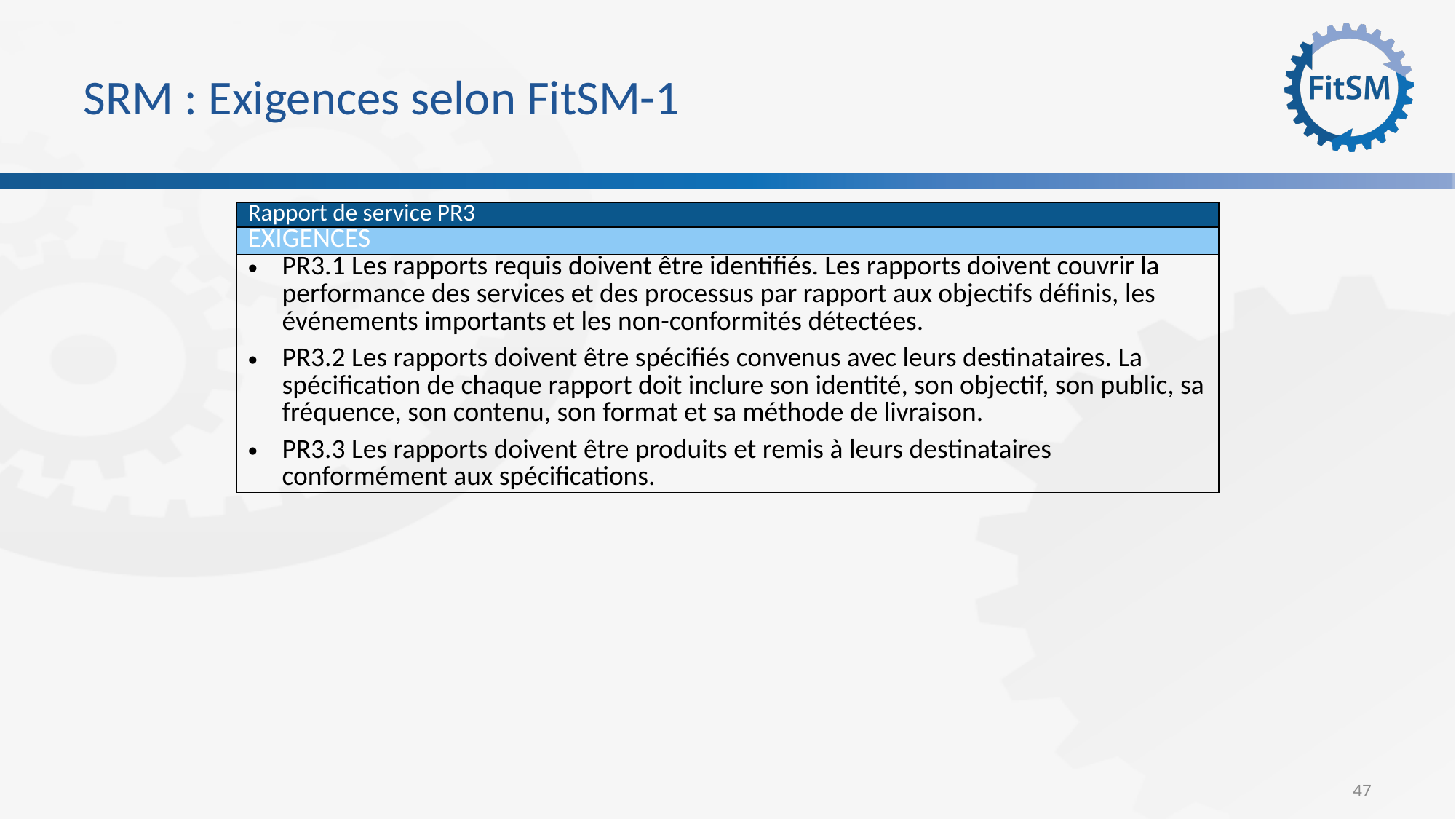

# SRM : Exigences selon FitSM-1
| Rapport de service PR3 |
| --- |
| Exigences |
| PR3.1 Les rapports requis doivent être identifiés. Les rapports doivent couvrir la performance des services et des processus par rapport aux objectifs définis, les événements importants et les non-conformités détectées. PR3.2 Les rapports doivent être spécifiés convenus avec leurs destinataires. La spécification de chaque rapport doit inclure son identité, son objectif, son public, sa fréquence, son contenu, son format et sa méthode de livraison. PR3.3 Les rapports doivent être produits et remis à leurs destinataires conformément aux spécifications. |
47